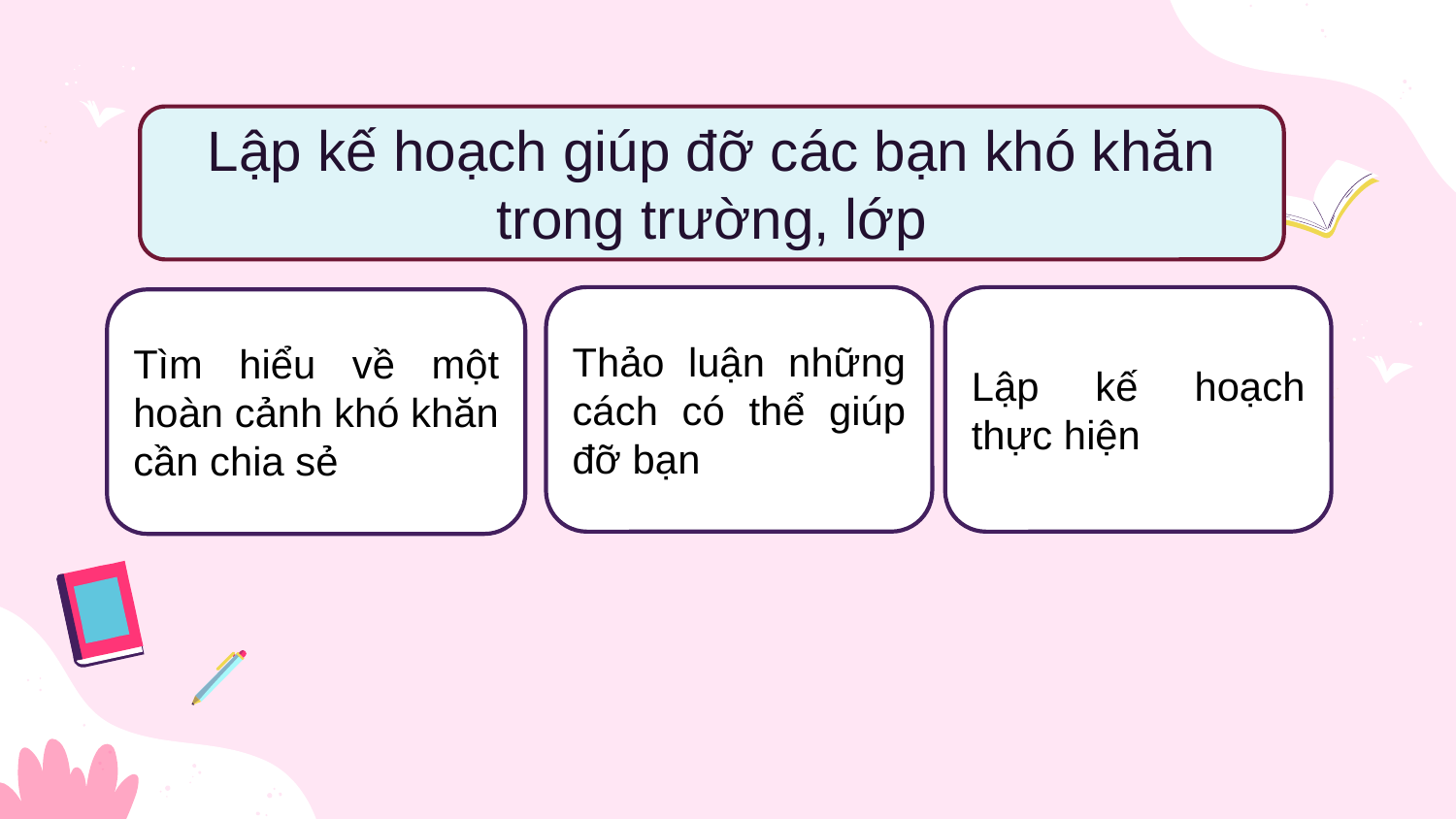

Lập kế hoạch giúp đỡ các bạn khó khăn trong trường, lớp

Thảo luận những cách có thể giúp đỡ bạn
Lập kế hoạch thực hiện
Tìm hiểu về một hoàn cảnh khó khăn cần chia sẻ